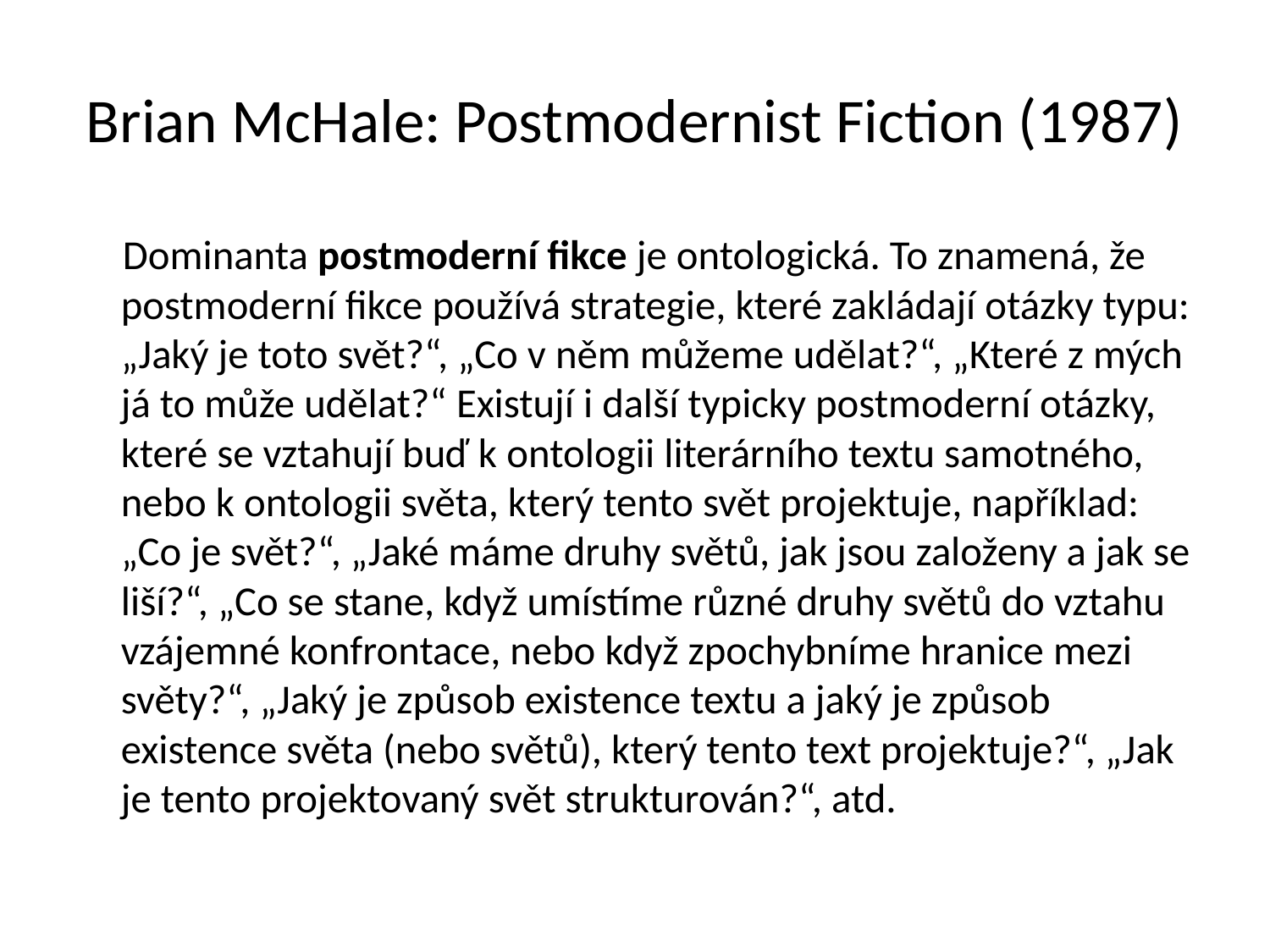

# Brian McHale: Postmodernist Fiction (1987)
     Dominanta postmoderní fikce je ontologická. To znamená, že postmoderní fikce používá strategie, které zakládají otázky typu: „Jaký je toto svět?“, „Co v něm můžeme udělat?“, „Které z mých já to může udělat?“ Existují i další typicky postmoderní otázky, které se vztahují buď k ontologii literárního textu samotného, nebo k ontologii světa, který tento svět projektuje, například: „Co je svět?“, „Jaké máme druhy světů, jak jsou založeny a jak se liší?“, „Co se stane, když umístíme různé druhy světů do vztahu vzájemné konfrontace, nebo když zpochybníme hranice mezi světy?“, „Jaký je způsob existence textu a jaký je způsob existence světa (nebo světů), který tento text projektuje?“, „Jak je tento projektovaný svět strukturován?“, atd.